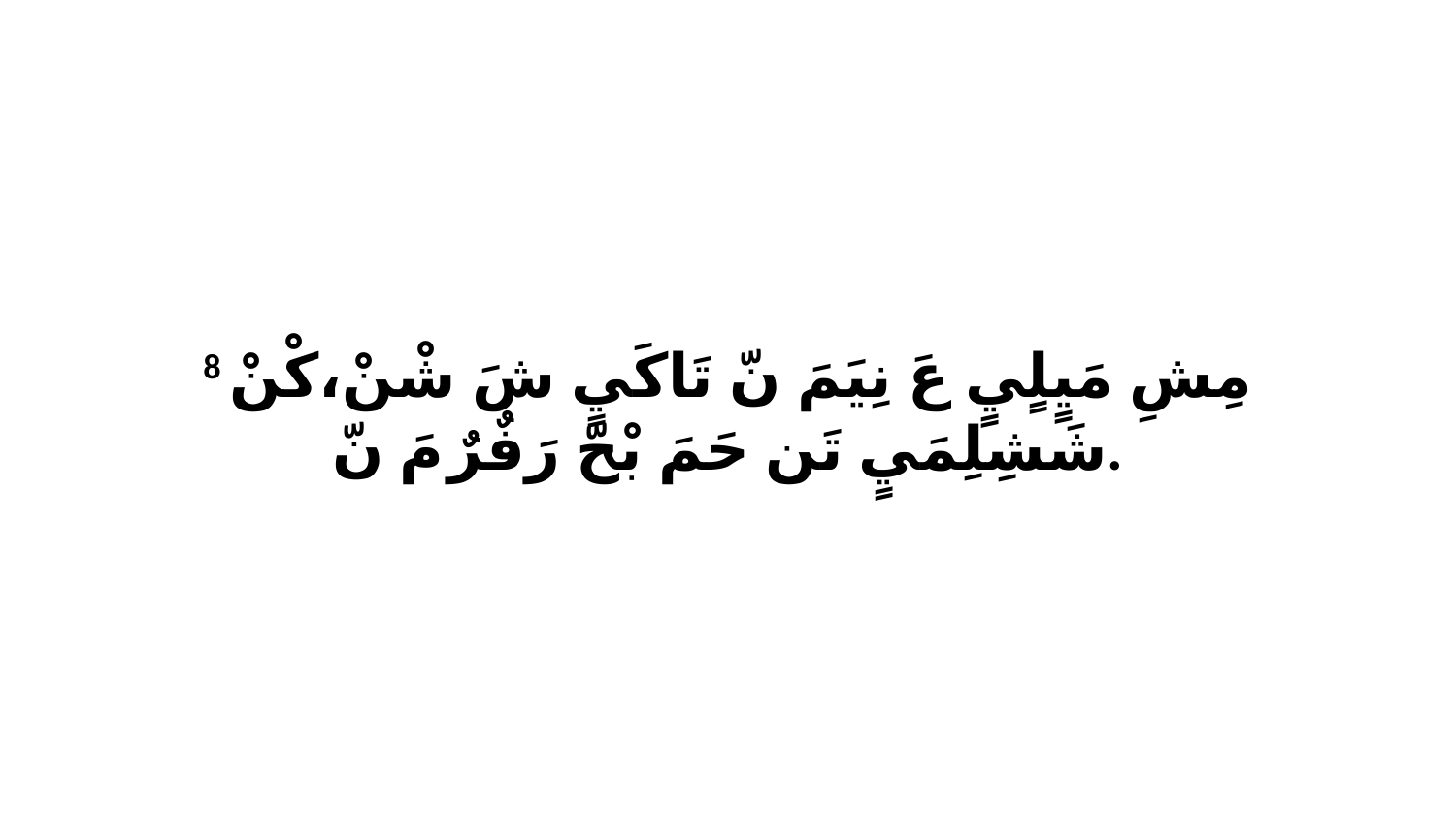

8 مِشِ مَيٍلٍيٍ عَ نِيَمَ نّ تَاكَيٍ شَ شْنْ،كْنْ شَشِلِمَيٍ تَن حَمَ بْحّ رَفٌرٌ مَ نّ.